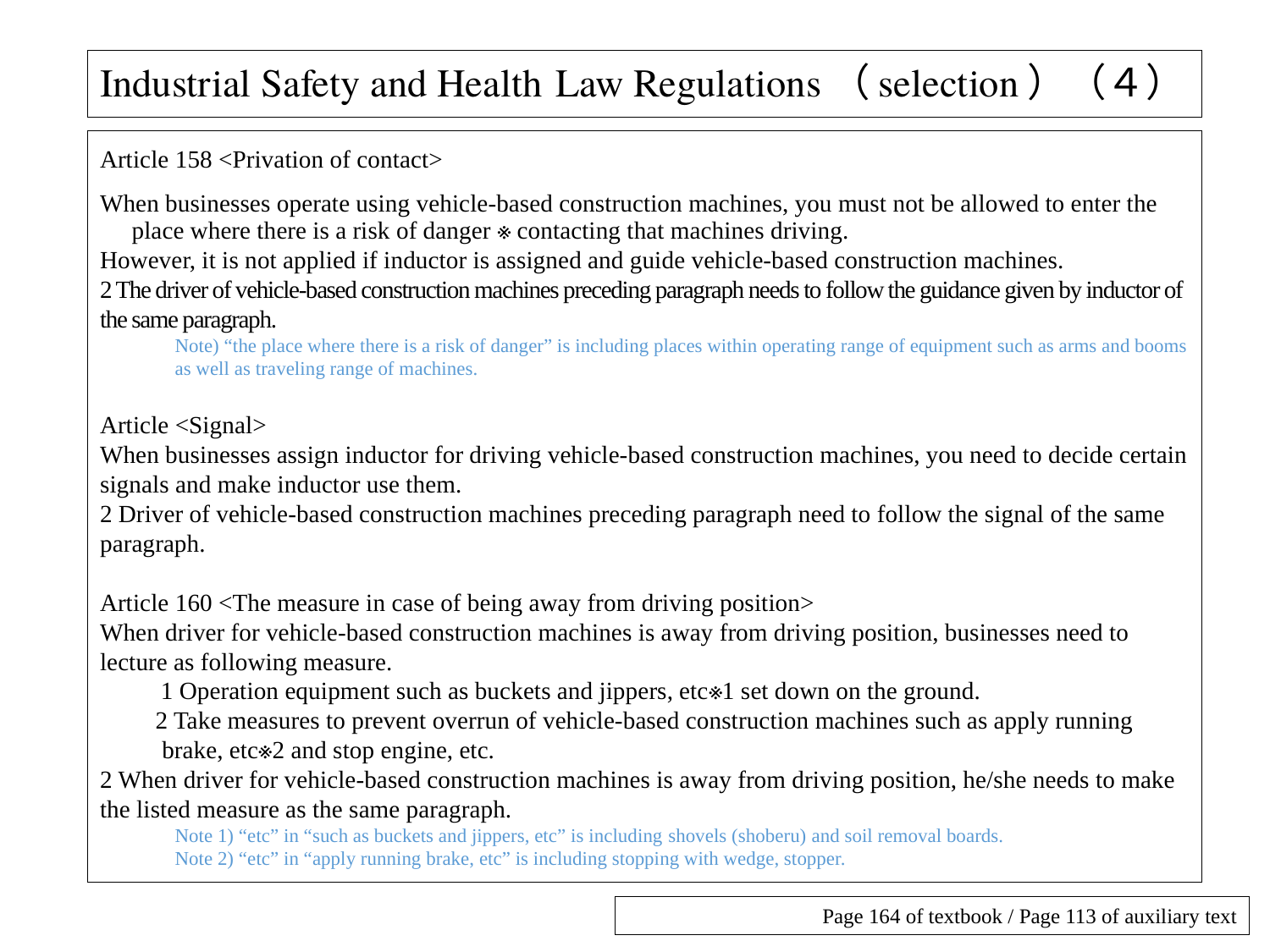

# Industrial Safety and Health Law Regulations（selection）（４）
Article 158 <Privation of contact>
When businesses operate using vehicle-based construction machines, you must not be allowed to enter the place where there is a risk of danger ※ contacting that machines driving.
However, it is not applied if inductor is assigned and guide vehicle-based construction machines.
2 The driver of vehicle-based construction machines preceding paragraph needs to follow the guidance given by inductor of the same paragraph.
Note) “the place where there is a risk of danger” is including places within operating range of equipment such as arms and booms as well as traveling range of machines.

Article <Signal>
When businesses assign inductor for driving vehicle-based construction machines, you need to decide certain signals and make inductor use them.
2 Driver of vehicle-based construction machines preceding paragraph need to follow the signal of the same paragraph.

Article 160 <The measure in case of being away from driving position>
When driver for vehicle-based construction machines is away from driving position, businesses need to lecture as following measure.
　　 1 Operation equipment such as buckets and jippers, etc※1 set down on the ground.
　　2 Take measures to prevent overrun of vehicle-based construction machines such as apply running brake, etc※2 and stop engine, etc.
2 When driver for vehicle-based construction machines is away from driving position, he/she needs to make the listed measure as the same paragraph.
Note 1) “etc” in “such as buckets and jippers, etc” is including shovels (shoberu) and soil removal boards.
Note 2) “etc” in “apply running brake, etc” is including stopping with wedge, stopper.
Page 164 of textbook / Page 113 of auxiliary text